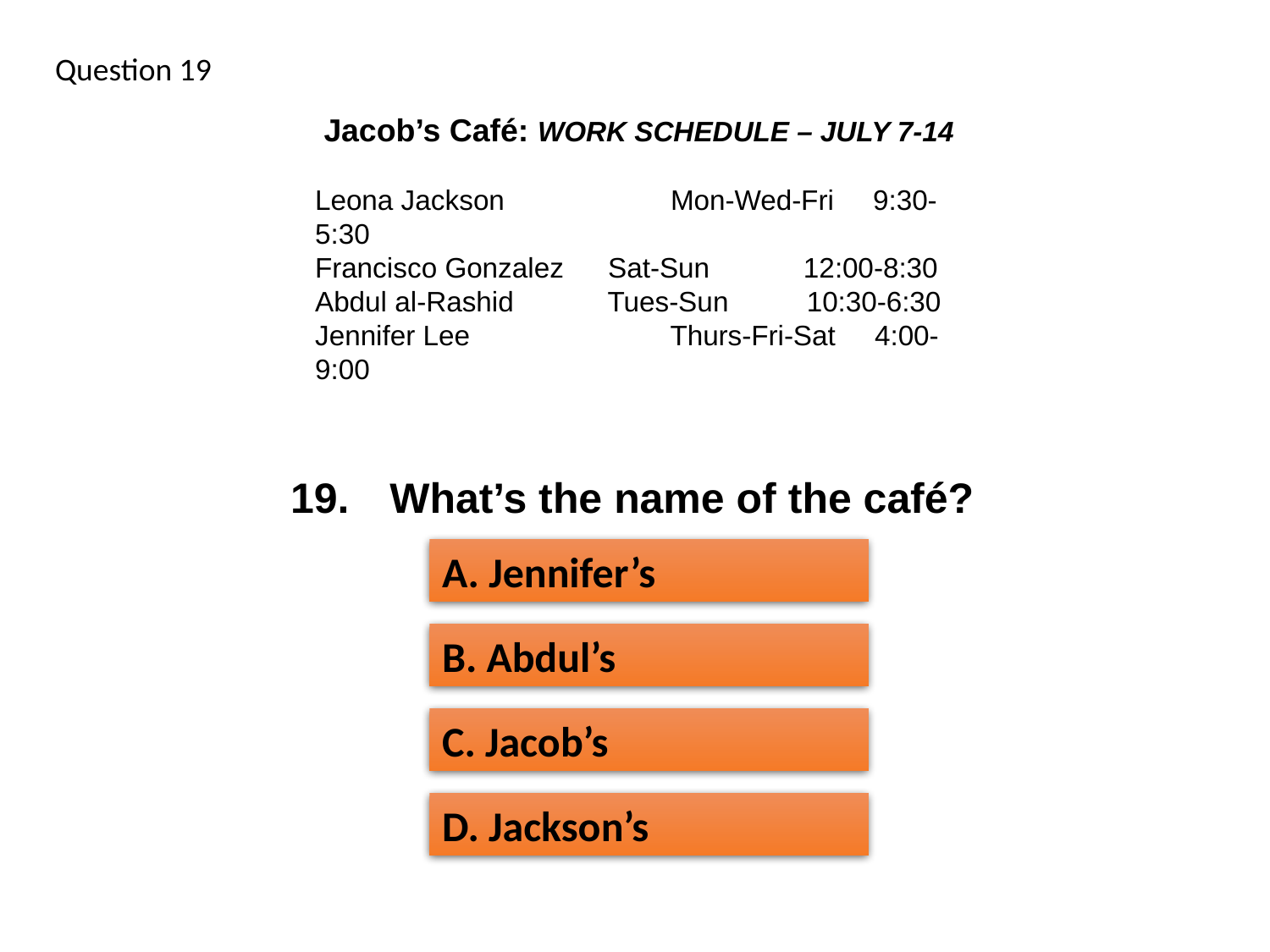

Question 19
 Jacob’s Café: WORK SCHEDULE – JULY 7-14

Leona Jackson	             Mon-Wed-Fri     9:30-5:30
Francisco Gonzalez	     Sat-Sun            12:00-8:30
Abdul al-Rashid	     Tues-Sun          10:30-6:30
Jennifer Lee	             Thurs-Fri-Sat     4:00-9:00

19.
What’s the name of the café?
A. Jennifer’s
B. Abdul’s
C. Jacob’s
D. Jackson’s